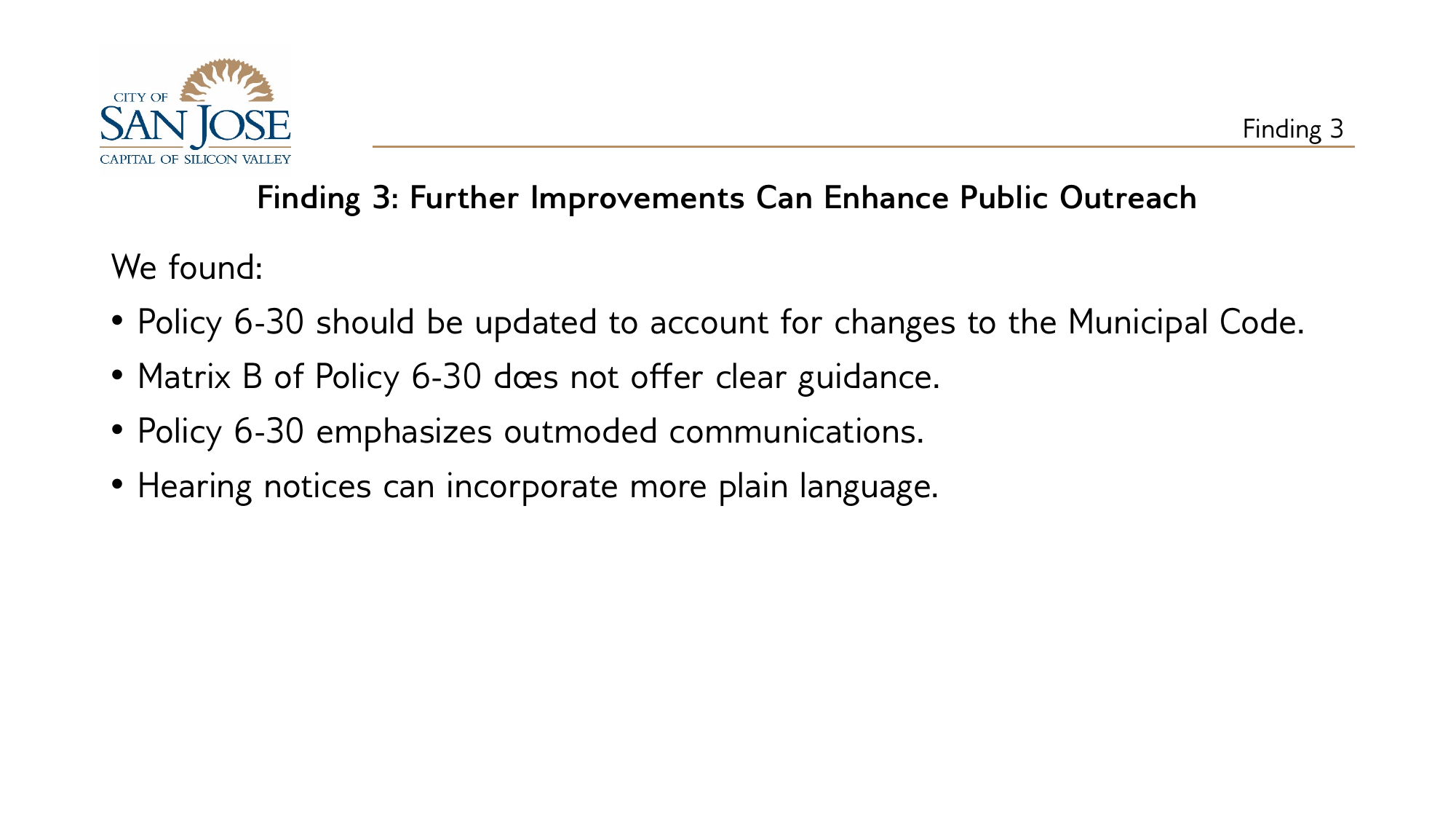

# Finding 3
Finding 3: Further Improvements Can Enhance Public Outreach
We found:
Policy 6-30 should be updated to account for changes to the Municipal Code.
Matrix B of Policy 6-30 does not offer clear guidance.
Policy 6-30 emphasizes outmoded communications.
Hearing notices can incorporate more plain language.